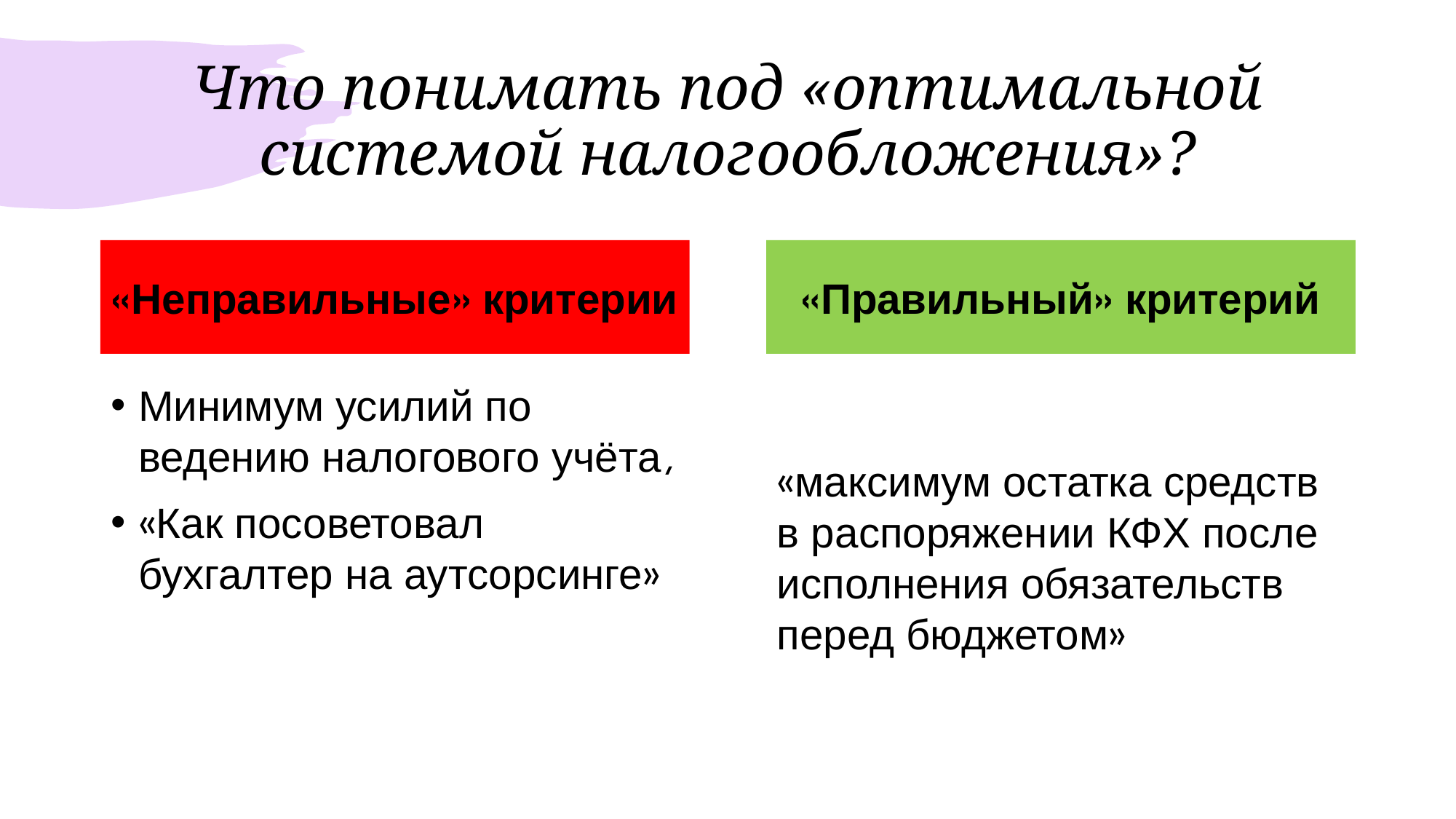

# Что понимать под «оптимальной системой налогообложения»?
«Неправильные» критерии
«Правильный» критерий
Минимум усилий по ведению налогового учёта,
«Как посоветовал бухгалтер на аутсорсинге»
«максимум остатка средств в распоряжении КФХ после исполнения обязательств перед бюджетом»